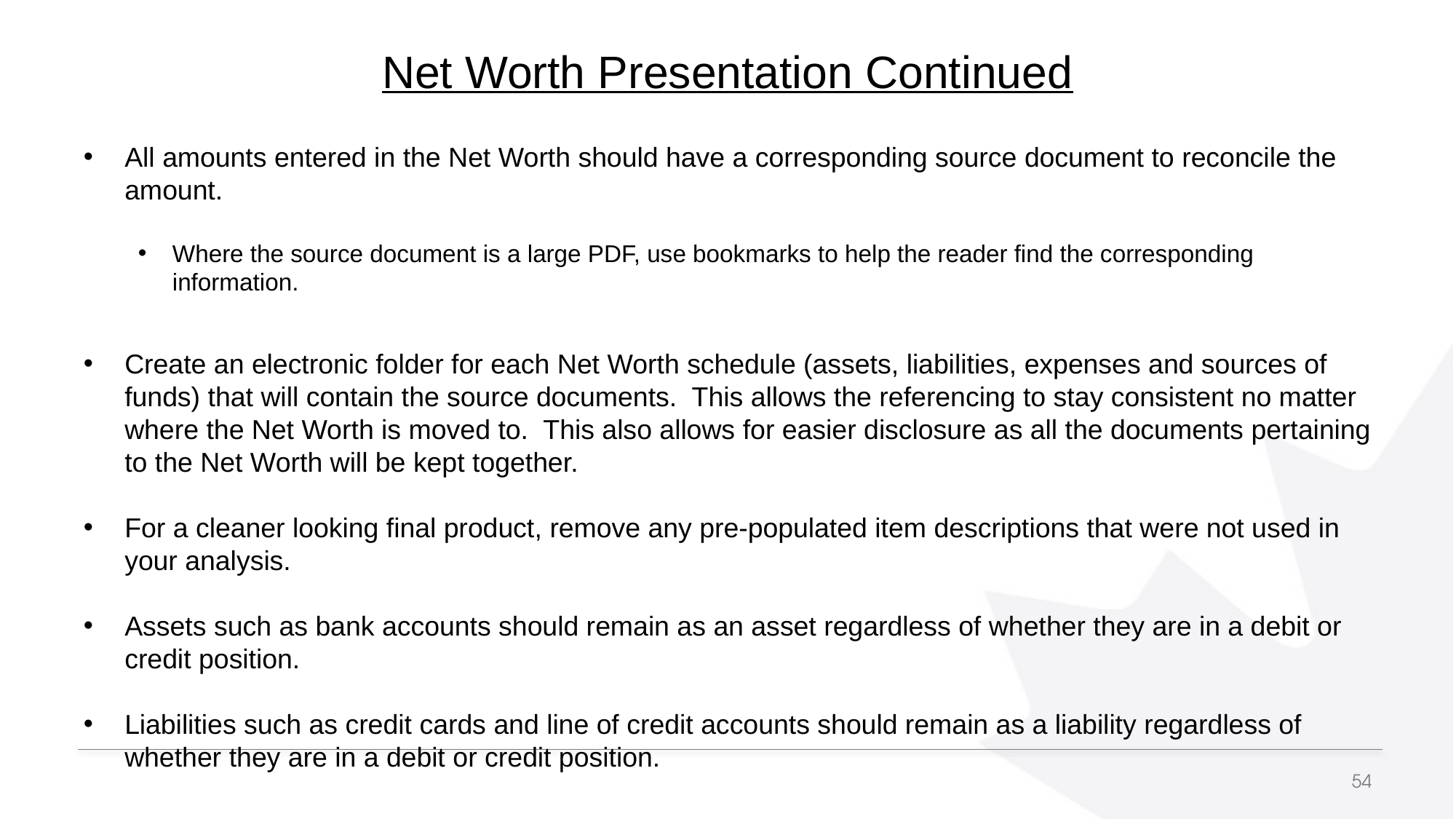

# Net Worth Presentation Continued
All amounts entered in the Net Worth should have a corresponding source document to reconcile the amount.

Where the source document is a large PDF, use bookmarks to help the reader find the corresponding information.

Create an electronic folder for each Net Worth schedule (assets, liabilities, expenses and sources of funds) that will contain the source documents.  This allows the referencing to stay consistent no matter where the Net Worth is moved to.  This also allows for easier disclosure as all the documents pertaining to the Net Worth will be kept together.

For a cleaner looking final product, remove any pre-populated item descriptions that were not used in your analysis.

Assets such as bank accounts should remain as an asset regardless of whether they are in a debit or credit position.

Liabilities such as credit cards and line of credit accounts should remain as a liability regardless of whether they are in a debit or credit position.

54